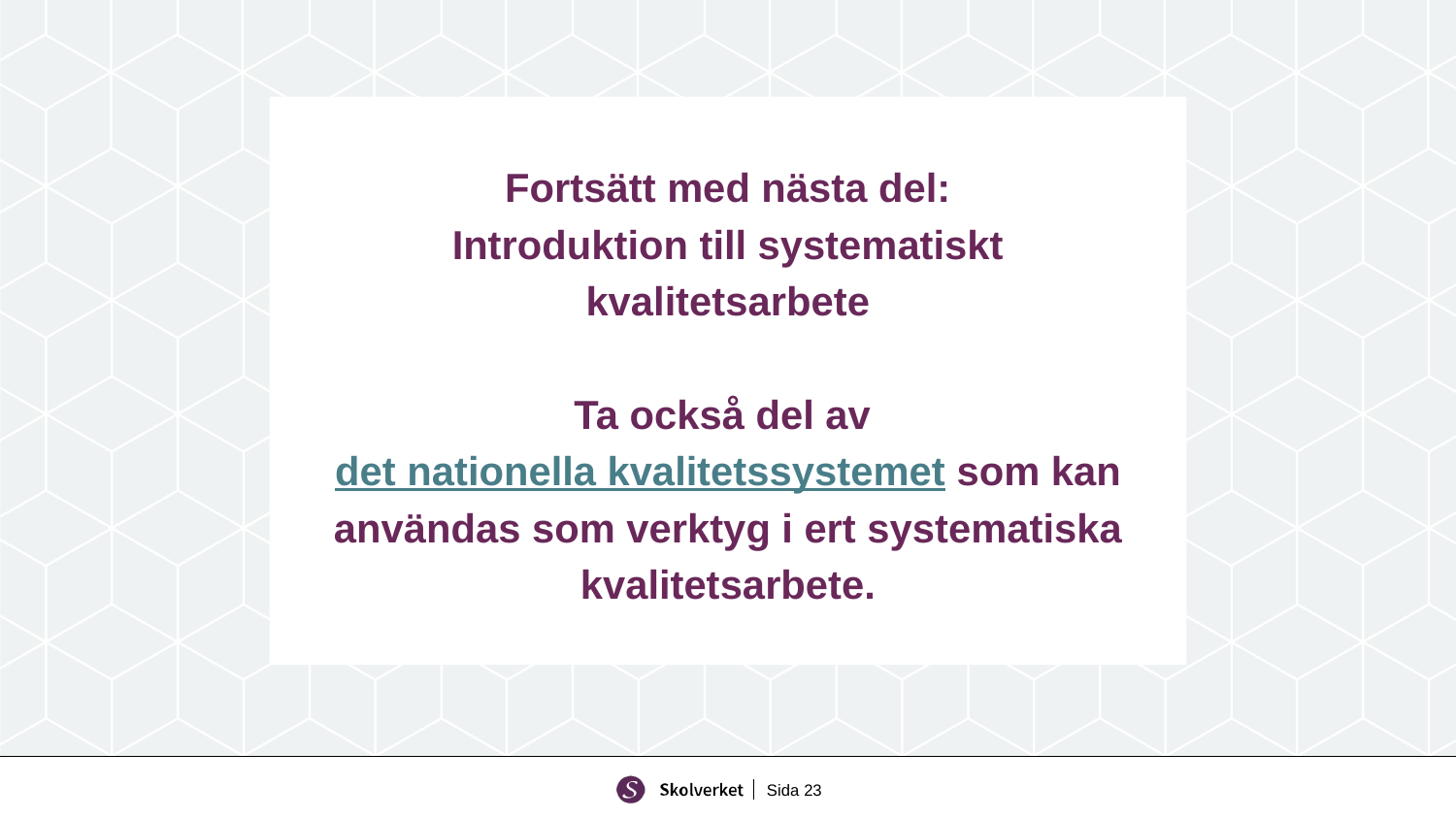

# Fortsätt med nästa del: Introduktion till systematiskt kvalitetsarbete Ta också del av det nationella kvalitetssystemet som kan användas som verktyg i ert systematiska kvalitetsarbete.